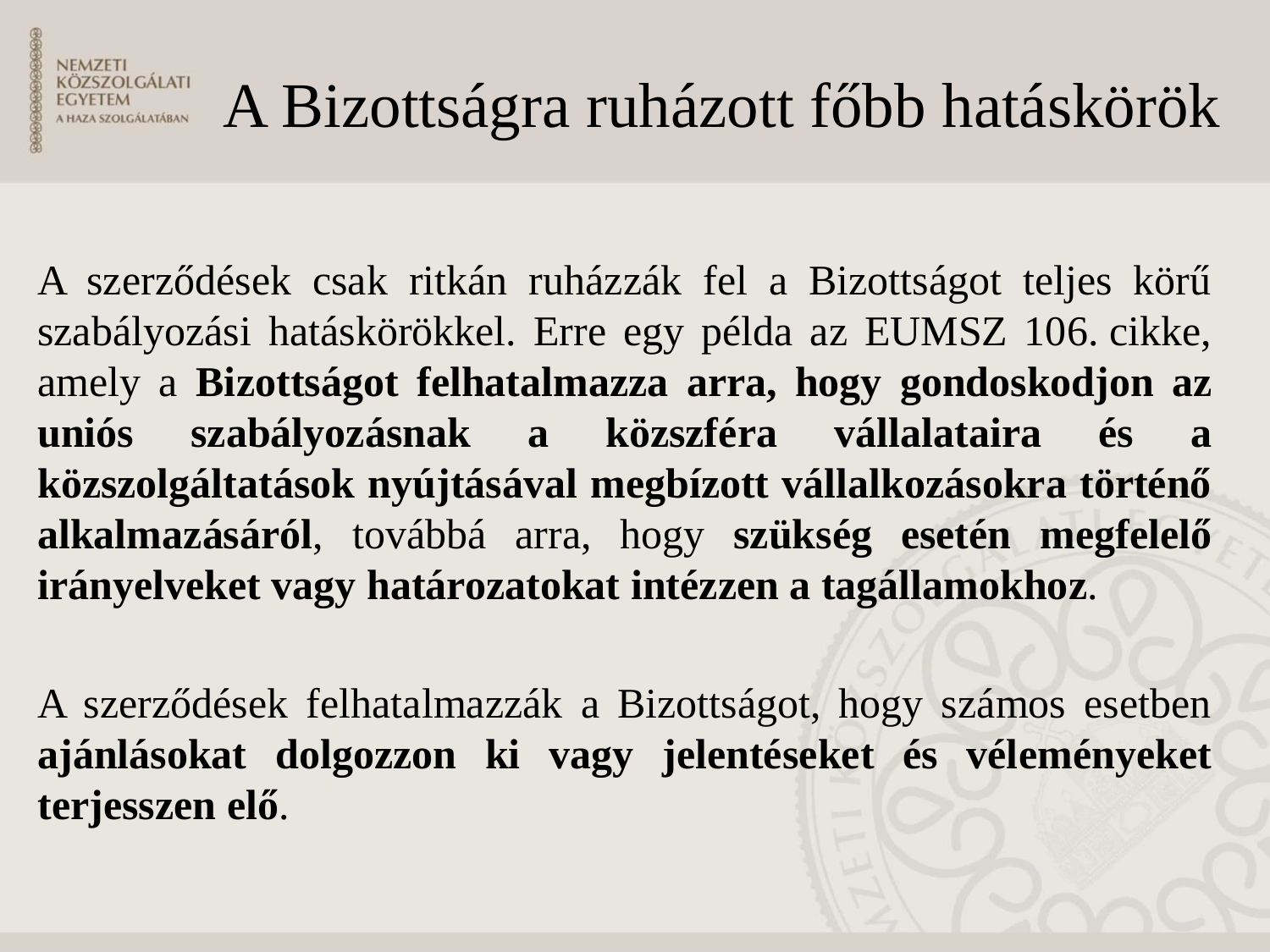

# A Bizottságra ruházott főbb hatáskörök
A szerződések csak ritkán ruházzák fel a Bizottságot teljes körű szabályozási hatáskörökkel. Erre egy példa az EUMSZ 106. cikke, amely a Bizottságot felhatalmazza arra, hogy gondoskodjon az uniós szabályozásnak a közszféra vállalataira és a közszolgáltatások nyújtásával megbízott vállalkozásokra történő alkalmazásáról, továbbá arra, hogy szükség esetén megfelelő irányelveket vagy határozatokat intézzen a tagállamokhoz.

A szerződések felhatalmazzák a Bizottságot, hogy számos esetben ajánlásokat dolgozzon ki vagy jelentéseket és véleményeket terjesszen elő.